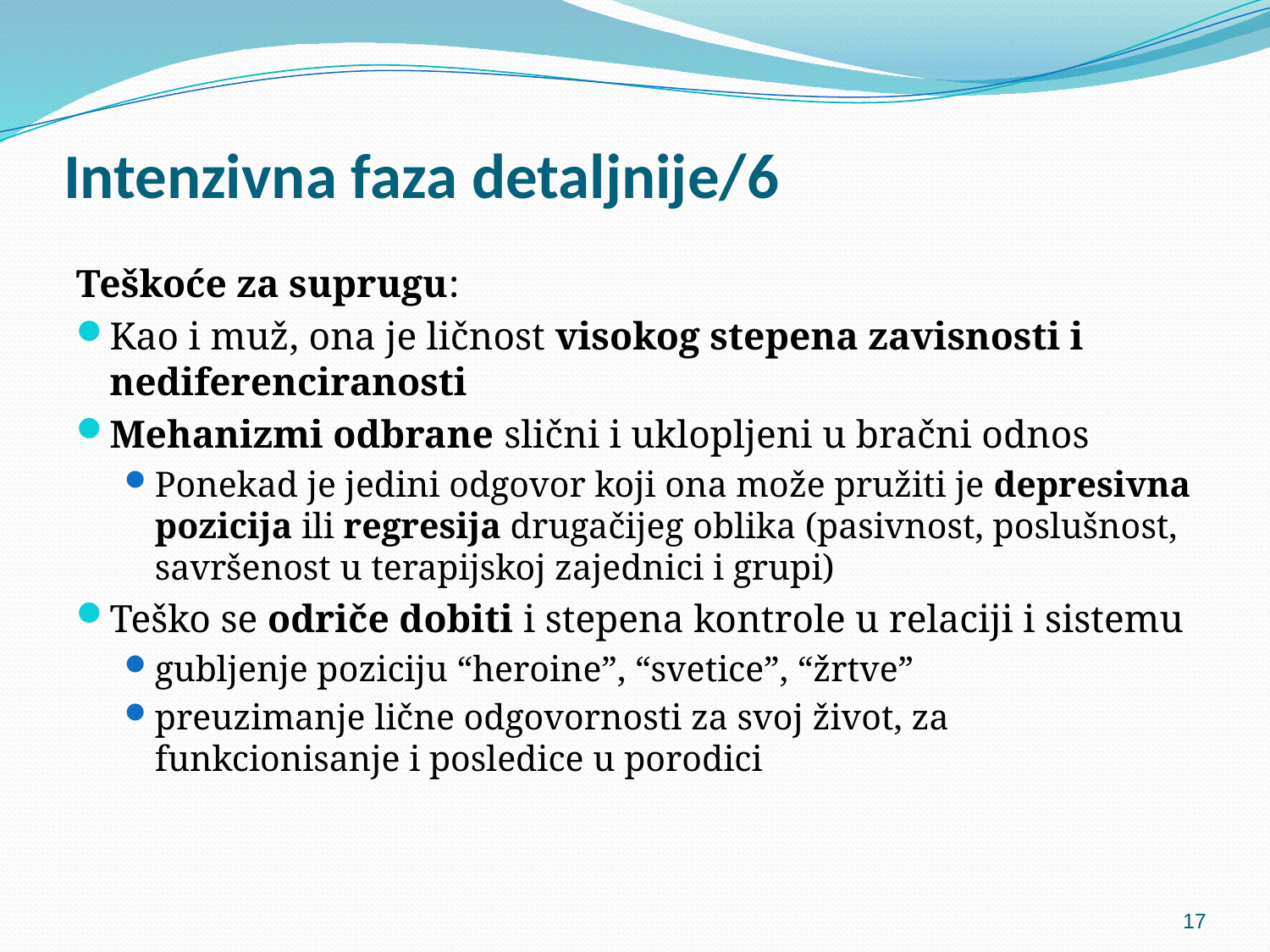

# Intenzivna faza detaljnije/6
Teškoće za suprugu:
Kao i muž, ona je ličnost visokog stepena zavisnosti i nediferenciranosti
Mehanizmi odbrane slični i uklopljeni u bračni odnos
Ponekad je jedini odgovor koji ona može pružiti je depresivna pozicija ili regresija drugačijeg oblika (pasivnost, poslušnost, savršenost u terapijskoj zajednici i grupi)
Teško se odriče dobiti i stepena kontrole u relaciji i sistemu
gubljenje poziciju “heroine”, “svetice”, “žrtve”
preuzimanje lične odgovornosti za svoj život, za funkcionisanje i posledice u porodici
17